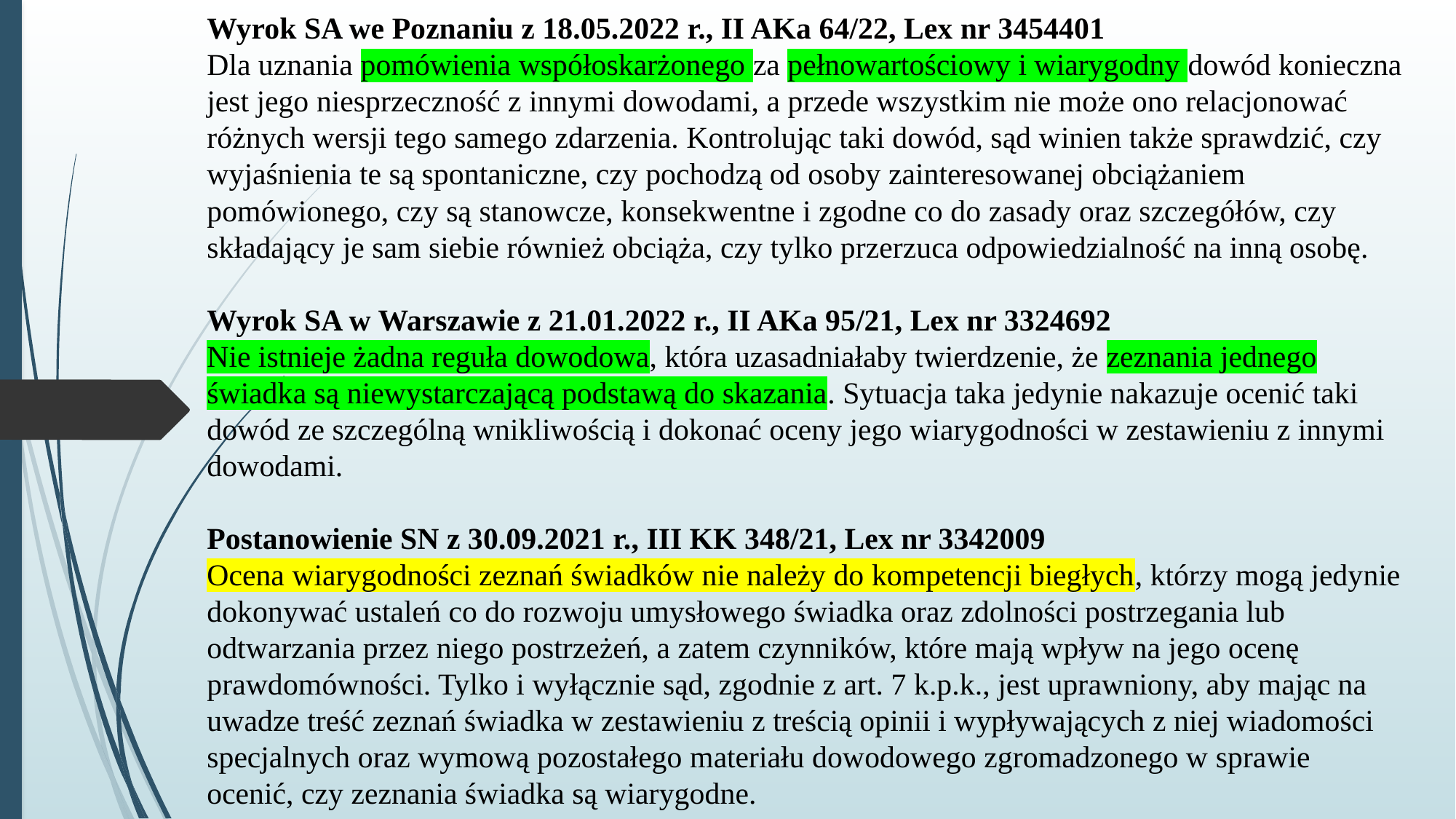

# Wyrok SA we Poznaniu z 18.05.2022 r., II AKa 64/22, Lex nr 3454401 Dla uznania pomówienia współoskarżonego za pełnowartościowy i wiarygodny dowód konieczna jest jego niesprzeczność z innymi dowodami, a przede wszystkim nie może ono relacjonować różnych wersji tego samego zdarzenia. Kontrolując taki dowód, sąd winien także sprawdzić, czy wyjaśnienia te są spontaniczne, czy pochodzą od osoby zainteresowanej obciążaniem pomówionego, czy są stanowcze, konsekwentne i zgodne co do zasady oraz szczegółów, czy składający je sam siebie również obciąża, czy tylko przerzuca odpowiedzialność na inną osobę. Wyrok SA w Warszawie z 21.01.2022 r., II AKa 95/21, Lex nr 3324692 Nie istnieje żadna reguła dowodowa, która uzasadniałaby twierdzenie, że zeznania jednego świadka są niewystarczającą podstawą do skazania. Sytuacja taka jedynie nakazuje ocenić taki dowód ze szczególną wnikliwością i dokonać oceny jego wiarygodności w zestawieniu z innymi dowodami. Postanowienie SN z 30.09.2021 r., III KK 348/21, Lex nr 3342009 Ocena wiarygodności zeznań świadków nie należy do kompetencji biegłych, którzy mogą jedynie dokonywać ustaleń co do rozwoju umysłowego świadka oraz zdolności postrzegania lub odtwarzania przez niego postrzeżeń, a zatem czynników, które mają wpływ na jego ocenę prawdomówności. Tylko i wyłącznie sąd, zgodnie z art. 7 k.p.k., jest uprawniony, aby mając na uwadze treść zeznań świadka w zestawieniu z treścią opinii i wypływających z niej wiadomości specjalnych oraz wymową pozostałego materiału dowodowego zgromadzonego w sprawie ocenić, czy zeznania świadka są wiarygodne.